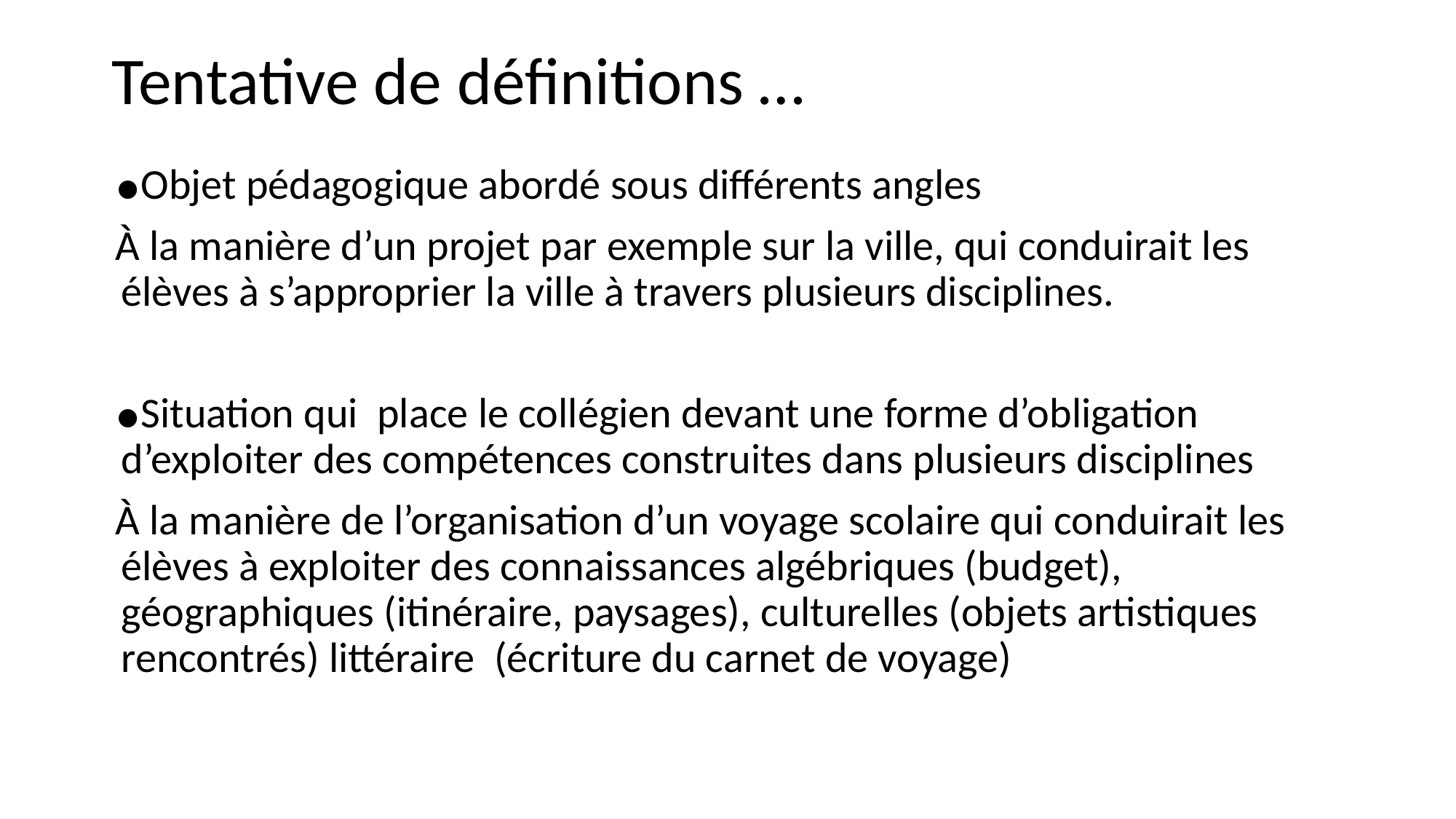

# Tentative de définitions …
Objet pédagogique abordé sous différents angles
À la manière d’un projet par exemple sur la ville, qui conduirait les élèves à s’approprier la ville à travers plusieurs disciplines.

Situation qui  place le collégien devant une forme d’obligation d’exploiter des compétences construites dans plusieurs disciplines
À la manière de l’organisation d’un voyage scolaire qui conduirait les élèves à exploiter des connaissances algébriques (budget), géographiques (itinéraire, paysages), culturelles (objets artistiques rencontrés) littéraire  (écriture du carnet de voyage)